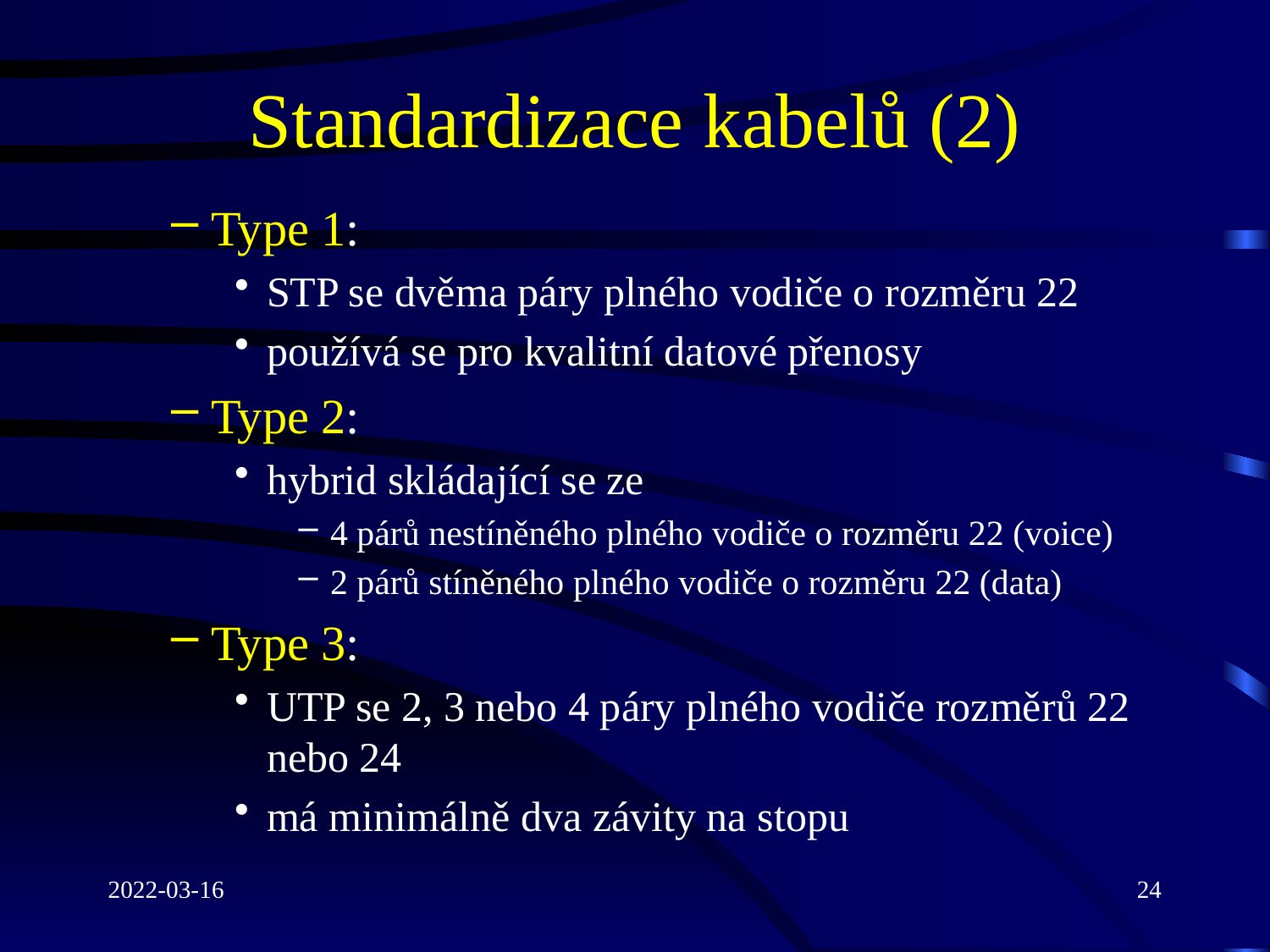

# Standardizace kabelů (2)
Type 1:
STP se dvěma páry plného vodiče o rozměru 22
používá se pro kvalitní datové přenosy
Type 2:
hybrid skládající se ze
4 párů nestíněného plného vodiče o rozměru 22 (voice)
2 párů stíněného plného vodiče o rozměru 22 (data)
Type 3:
UTP se 2, 3 nebo 4 páry plného vodiče rozměrů 22 nebo 24
má minimálně dva závity na stopu
2022-03-16
24